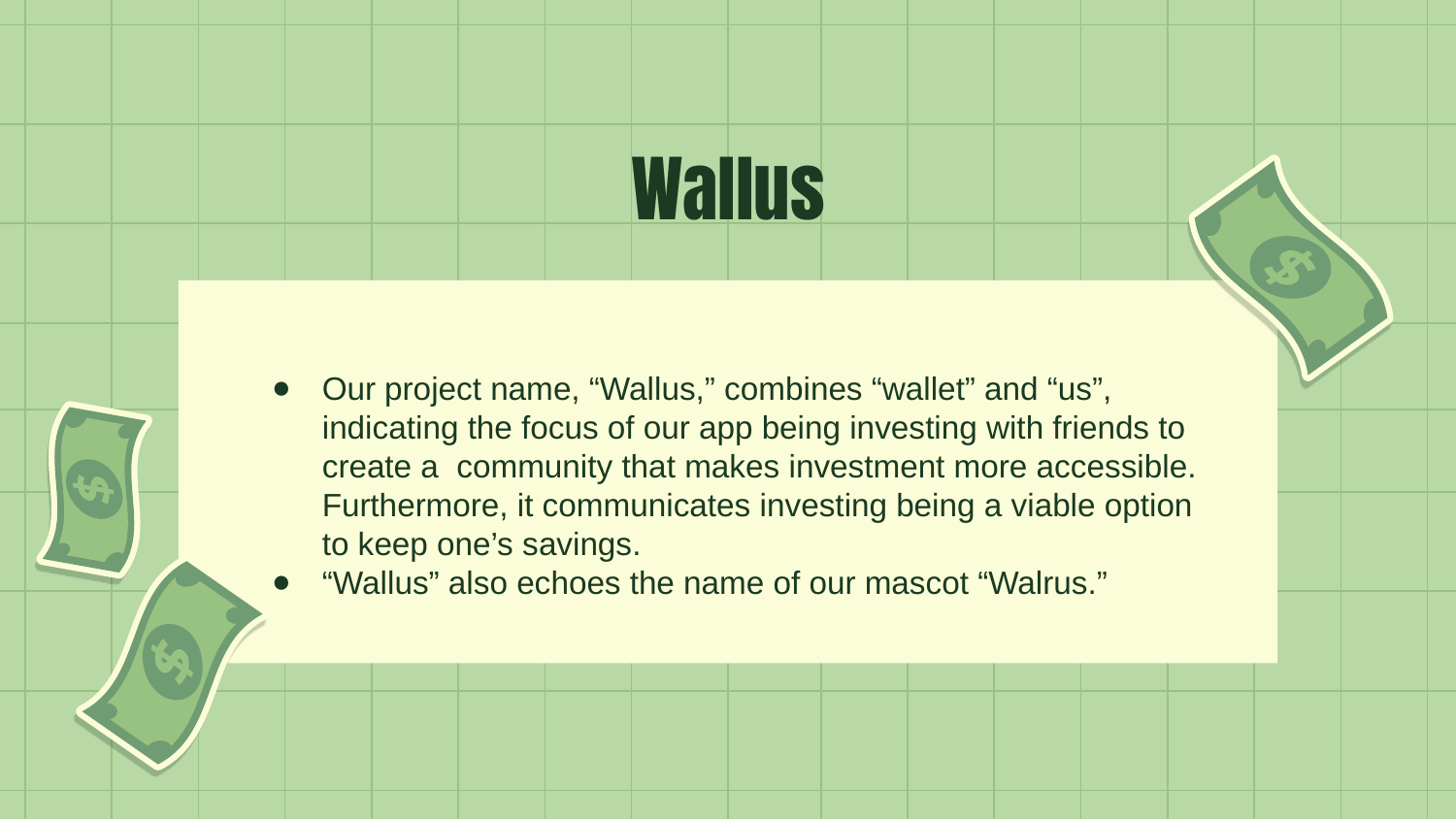

# Wallus

Our project name, “Wallus,” combines “wallet” and “us”, indicating the focus of our app being investing with friends to create a  community that makes investment more accessible. Furthermore, it communicates investing being a viable option to keep one’s savings.
“Wallus” also echoes the name of our mascot “Walrus.”